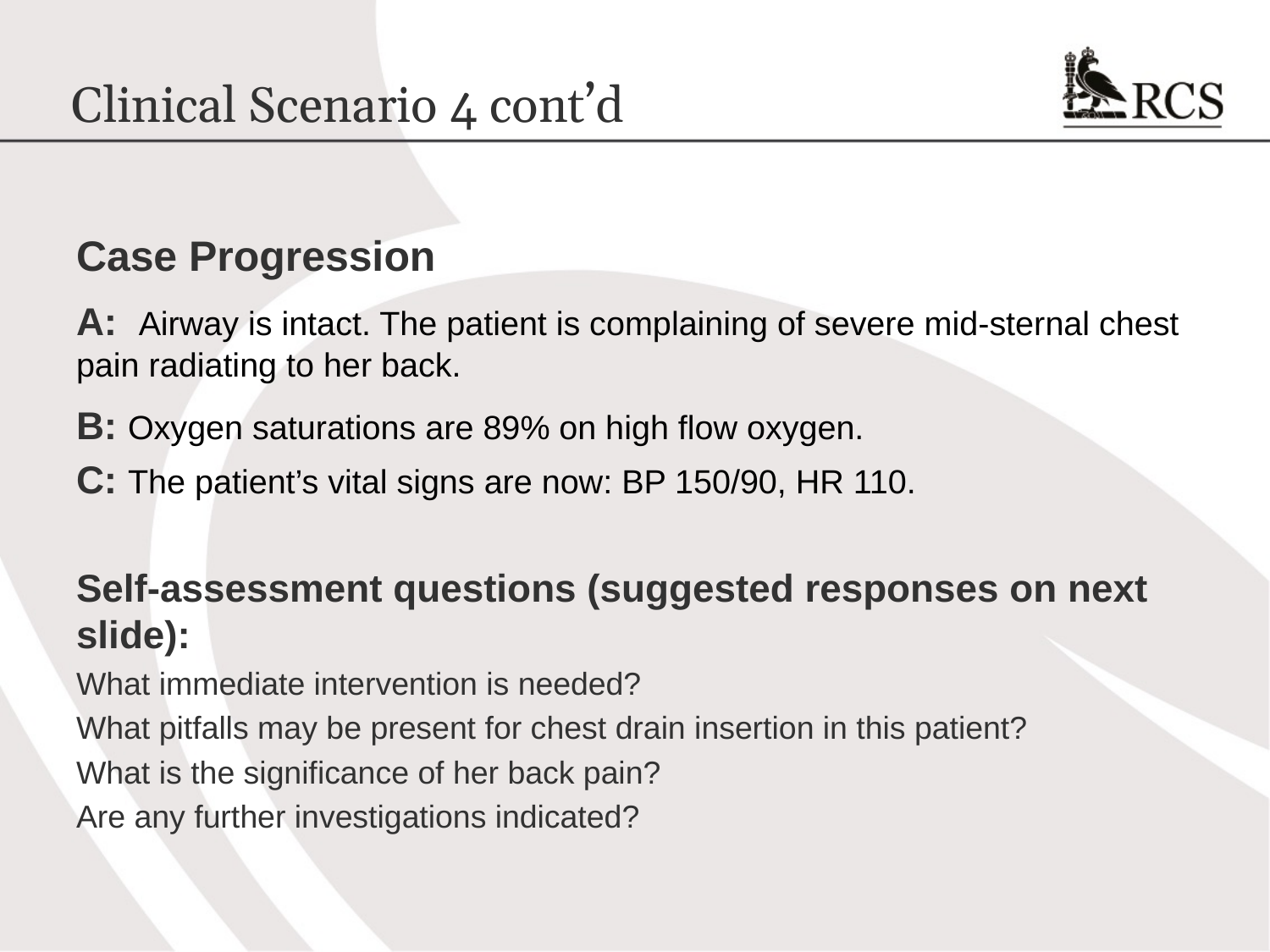

# Clinical Scenario 4 cont’d
Case Progression
A:  Airway is intact. The patient is complaining of severe mid-sternal chest pain radiating to her back.
B: Oxygen saturations are 89% on high flow oxygen.
C: The patient’s vital signs are now: BP 150/90, HR 110.

Self-assessment questions (suggested responses on next slide):
What immediate intervention is needed?
What pitfalls may be present for chest drain insertion in this patient?
What is the significance of her back pain?
Are any further investigations indicated?